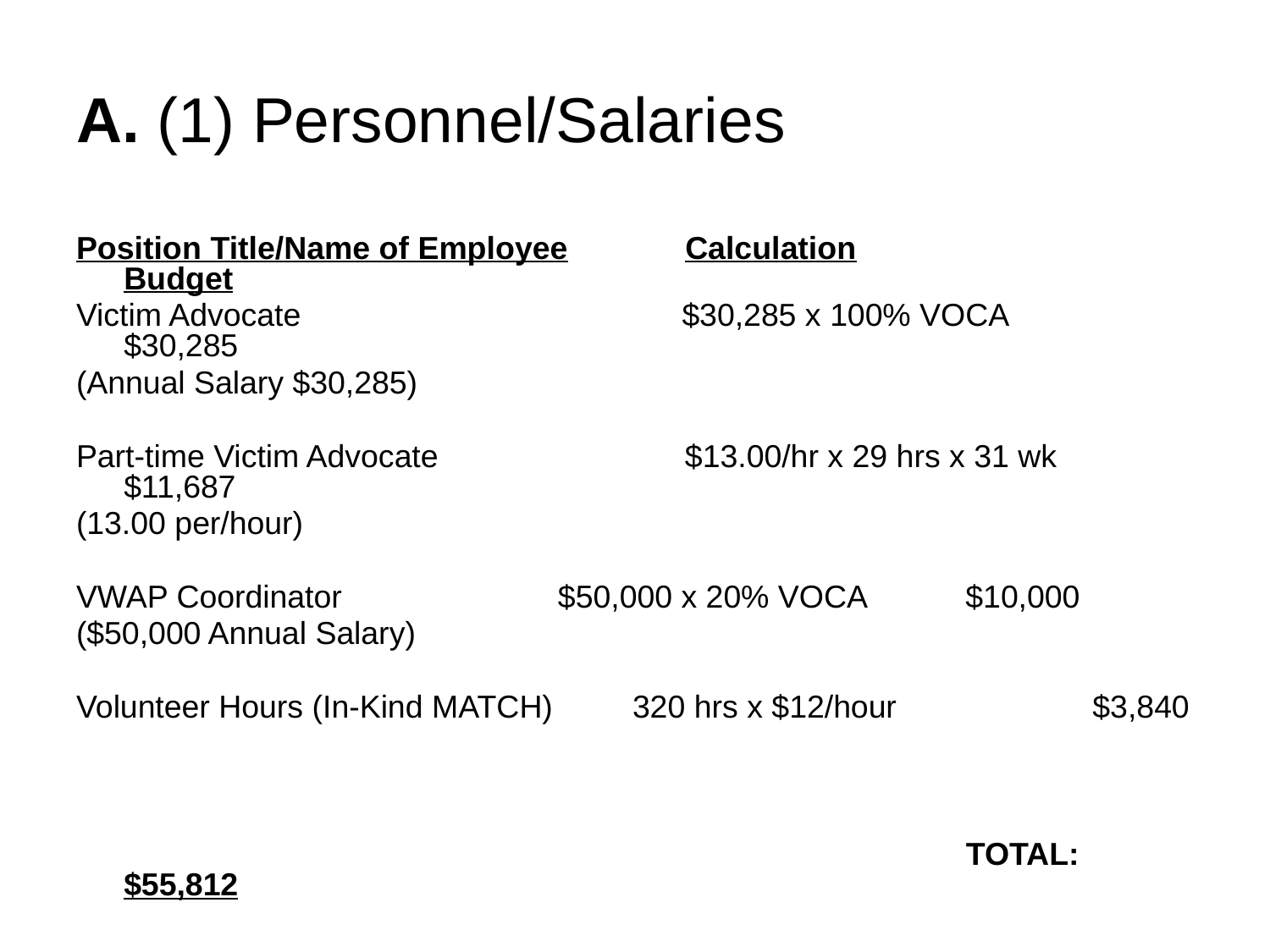

# A. (1) Personnel/Salaries
Position Title/Name of Employee	      Calculation		         Budget
Victim Advocate		                    $30,285 x 100% VOCA         $30,285
(Annual Salary $30,285)

Part-time Victim Advocate		      $13.00/hr x 29 hrs x 31 wk    $11,687
(13.00 per/hour)

VWAP Coordinator		      $50,000 x 20% VOCA 	         $10,000
($50,000 Annual Salary)

Volunteer Hours (In-Kind MATCH)         320 hrs x $12/hour	         $3,840

							         TOTAL:  $55,812